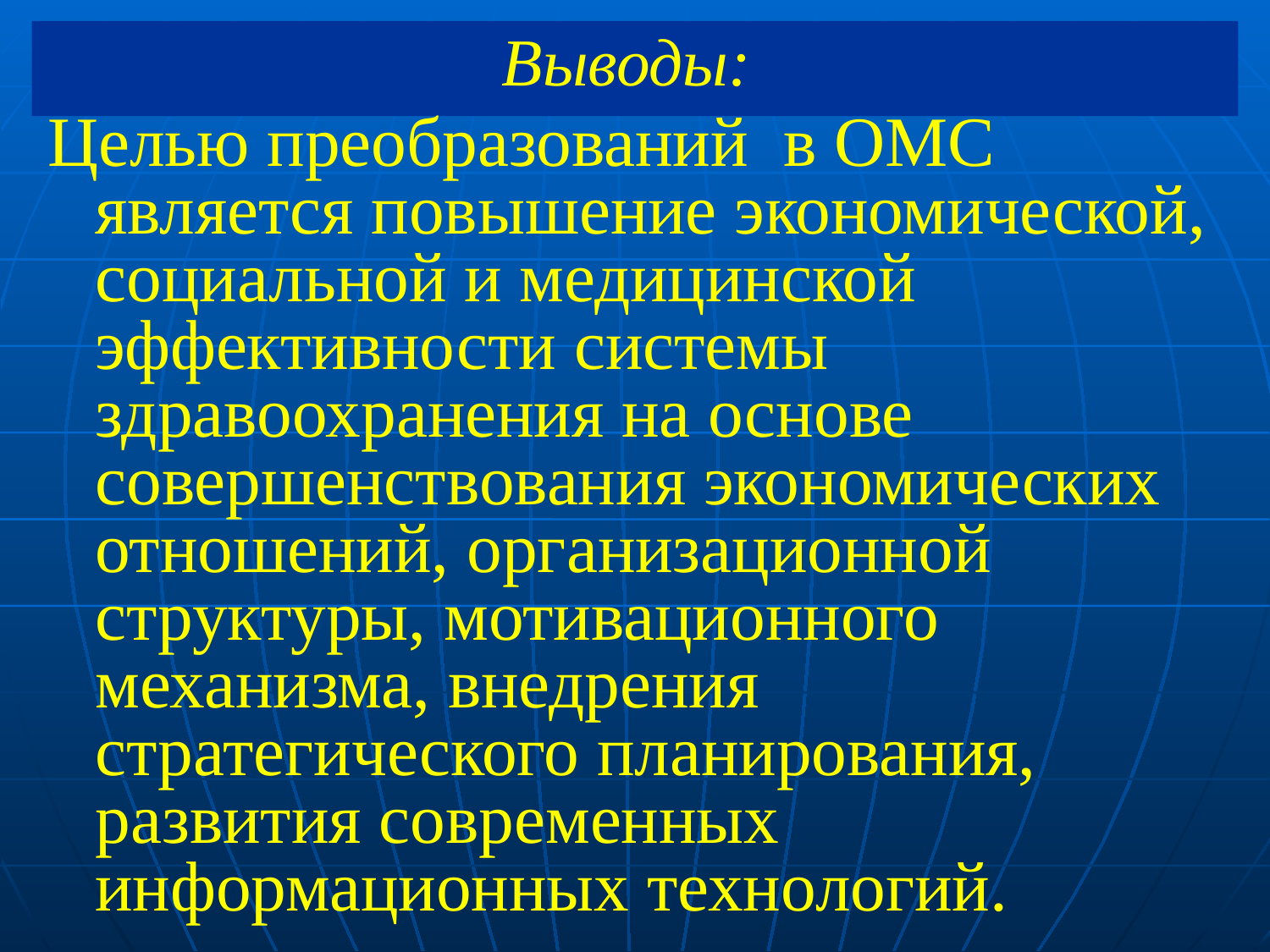

# Выводы:
Целью преобразований  в ОМС является повышение экономической, социальной и медицинской эффективности системы здравоохранения на основе совершенствования экономических отношений, организационной структуры, мотивационного механизма, внедрения стратегического планирования, развития современных информационных технологий.